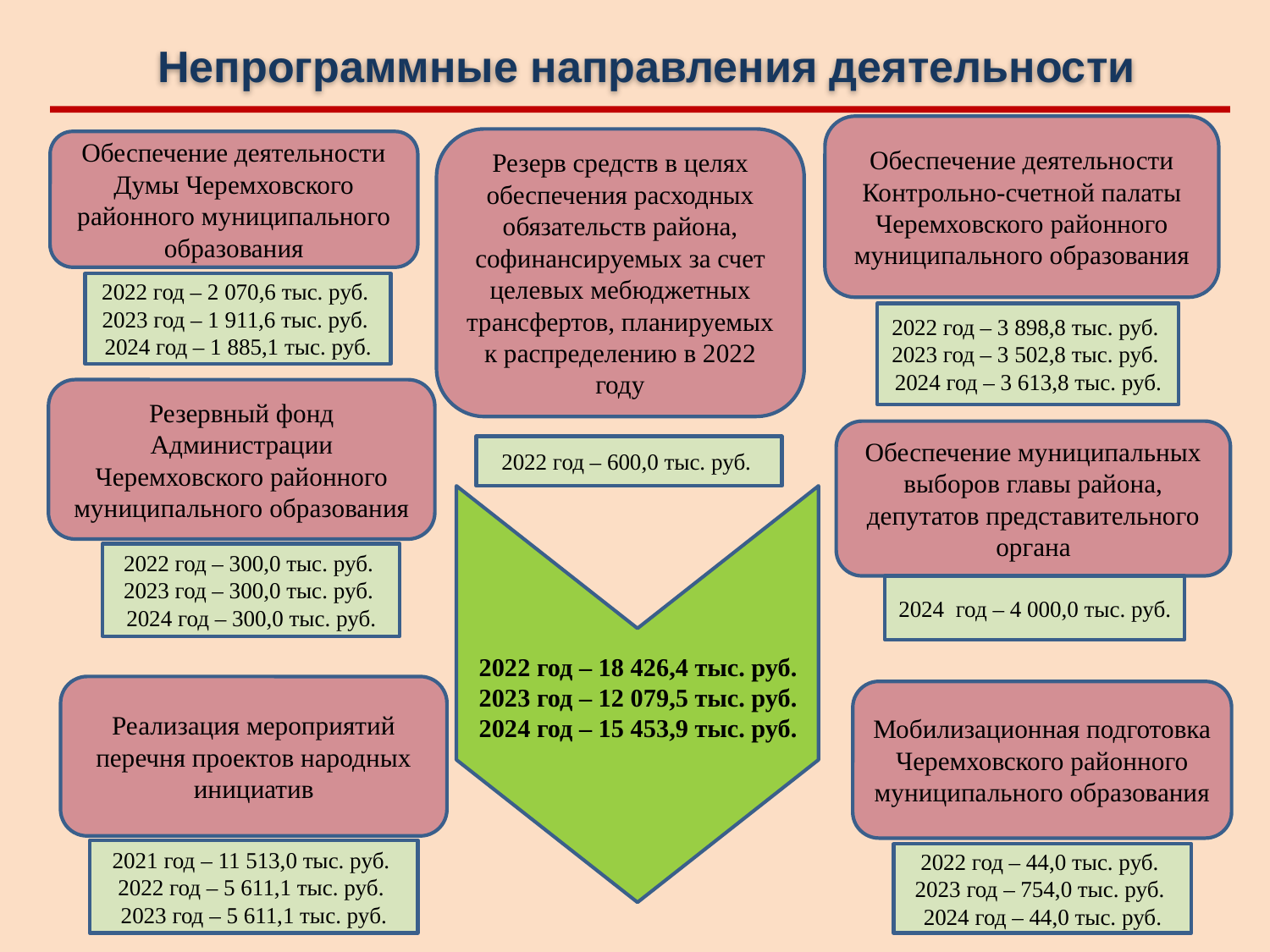

Непрограммные направления деятельности

Обеспечение деятельности Контрольно-счетной палаты Черемховского районного муниципального образования
Резерв средств в целях обеспечения расходных обязательств района, софинансируемых за счет целевых мебюджетных трансфертов, планируемых к распределению в 2022 году
Обеспечение деятельности Думы Черемховского районного муниципального образования
2022 год – 2 070,6 тыс. руб.
2023 год – 1 911,6 тыс. руб.
2024 год – 1 885,1 тыс. руб.
2022 год – 3 898,8 тыс. руб.
2023 год – 3 502,8 тыс. руб.
2024 год – 3 613,8 тыс. руб.
Резервный фонд Администрации Черемховского районного муниципального образования
Обеспечение муниципальных выборов главы района, депутатов представительного органа
2022 год – 600,0 тыс. руб.

2022 год – 300,0 тыс. руб.
2023 год – 300,0 тыс. руб.
2024 год – 300,0 тыс. руб.
2024  год – 4 000,0 тыс. руб.
2022 год – 18 426,4 тыс. руб.
2023 год – 12 079,5 тыс. руб.
2024 год – 15 453,9 тыс. руб.
Реализация мероприятий перечня проектов народных инициатив
Мобилизационная подготовка Черемховского районного муниципального образования
2021 год – 11 513,0 тыс. руб.
2022 год – 5 611,1 тыс. руб.
2023 год – 5 611,1 тыс. руб.
2022 год – 44,0 тыс. руб.
2023 год – 754,0 тыс. руб.
2024 год – 44,0 тыс. руб.
41